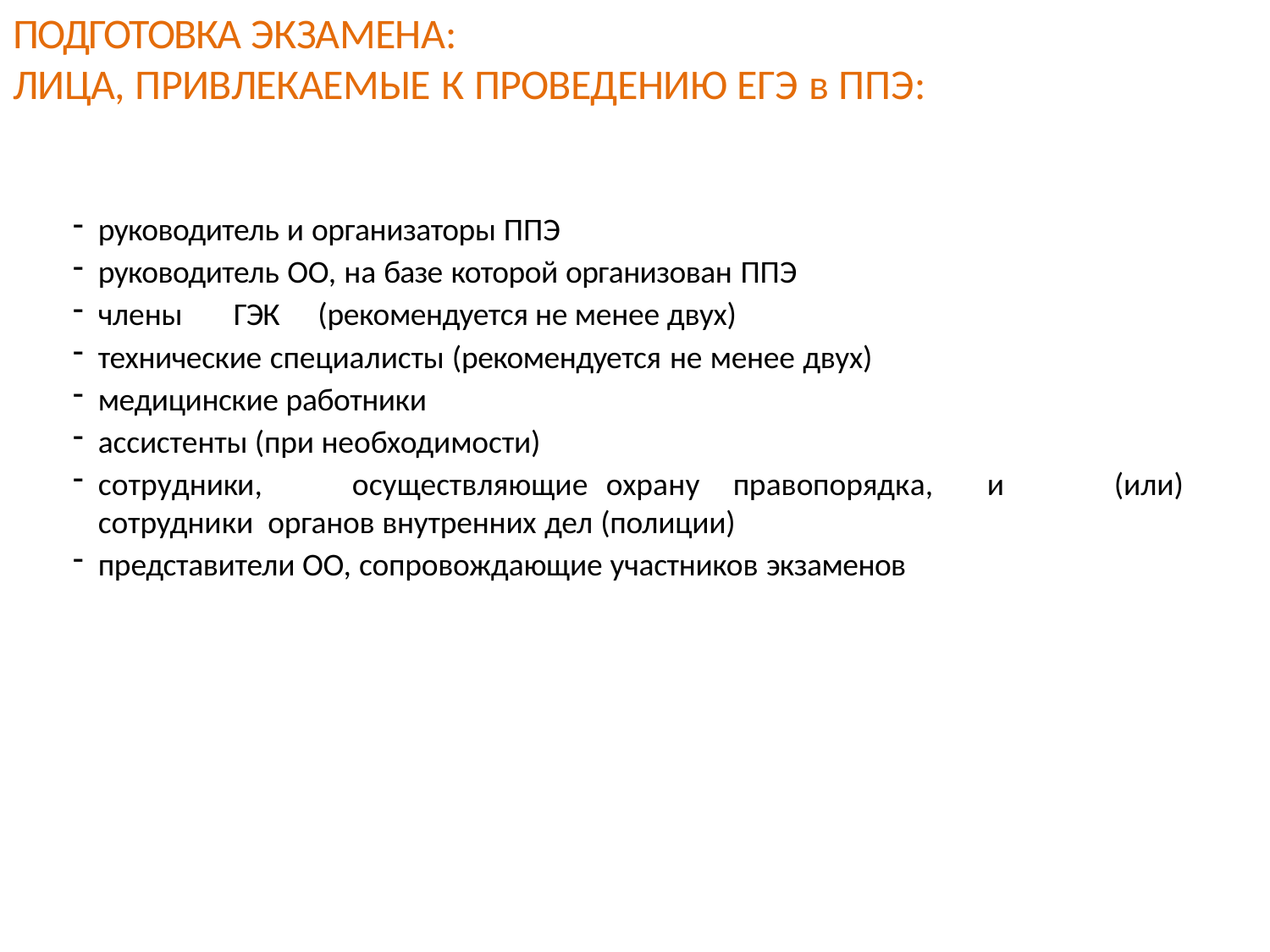

# ПОДГОТОВКА ЭКЗАМЕНА:
ЛИЦА, ПРИВЛЕКАЕМЫЕ К ПРОВЕДЕНИЮ ЕГЭ в ППЭ:

руководитель и организаторы ППЭ
руководитель ОО, на базе которой организован ППЭ
члены	ГЭК	(рекомендуется не менее двух)
технические специалисты (рекомендуется не менее двух)
медицинские работники
ассистенты (при необходимости)
сотрудники,	осуществляющие	охрану	правопорядка,	и	(или) сотрудники  органов внутренних дел (полиции)
представители ОО, сопровождающие участников экзаменов